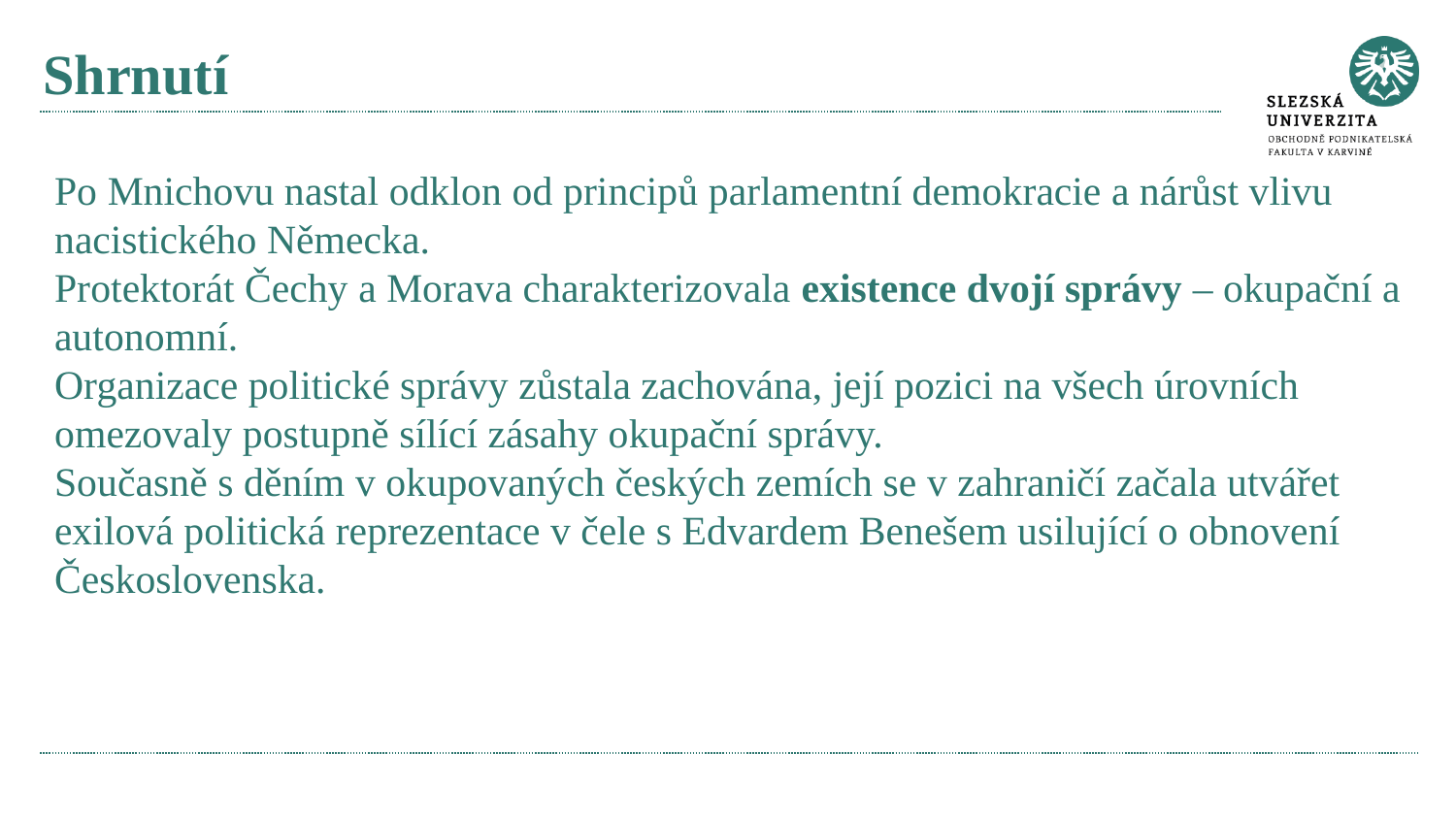

# Shrnutí
Po Mnichovu nastal odklon od principů parlamentní demokracie a nárůst vlivu nacistického Německa.
Protektorát Čechy a Morava charakterizovala existence dvojí správy – okupační a autonomní.
Organizace politické správy zůstala zachována, její pozici na všech úrovních omezovaly postupně sílící zásahy okupační správy.
Současně s děním v okupovaných českých zemích se v zahraničí začala utvářet exilová politická reprezentace v čele s Edvardem Benešem usilující o obnovení Československa.